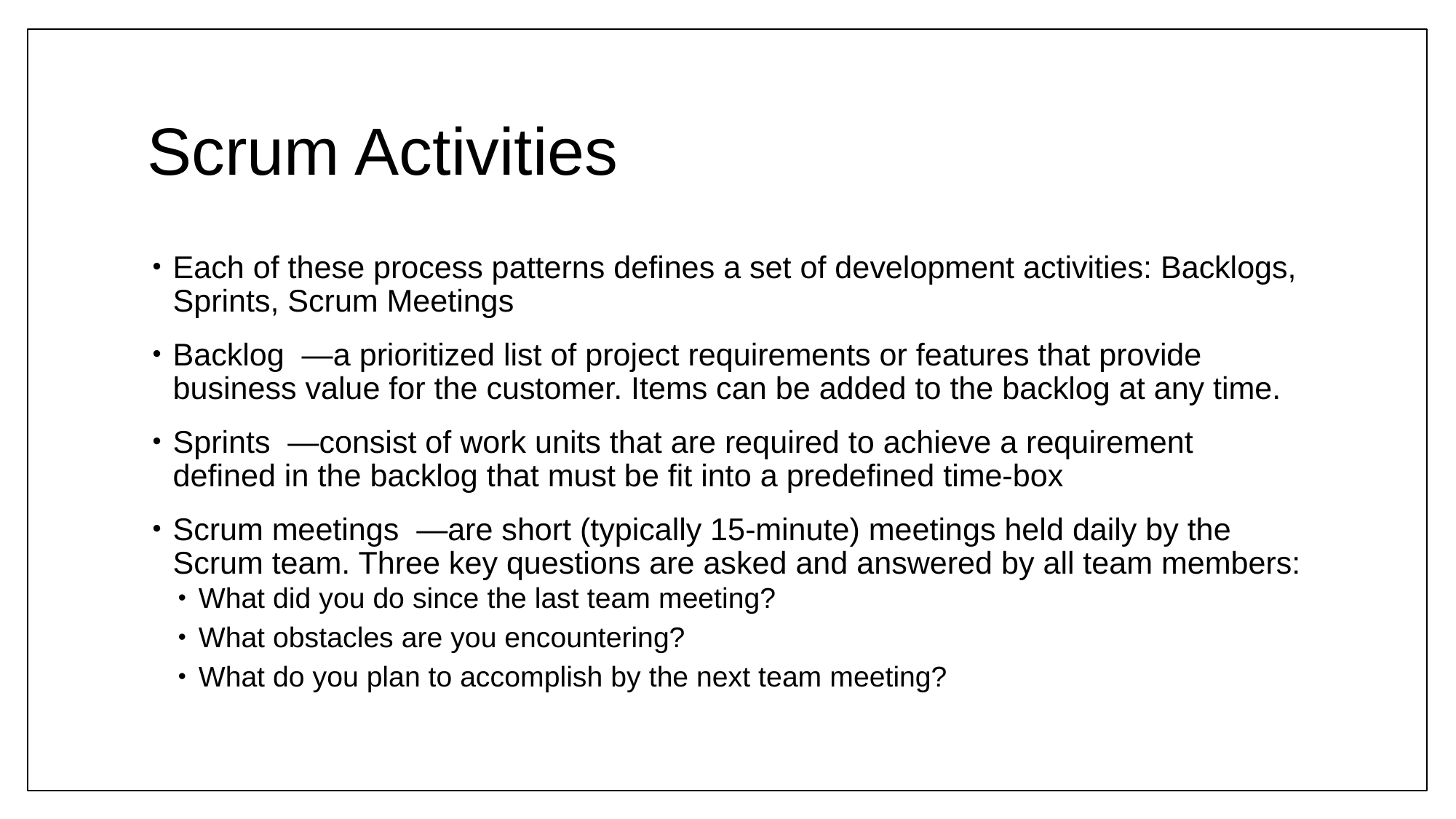

# Scrum Activities
Each of these process patterns defines a set of development activities: Backlogs, Sprints, Scrum Meetings
Backlog  —a prioritized list of project requirements or features that provide business value for the customer. Items can be added to the backlog at any time.
Sprints  —consist of work units that are required to achieve a requirement deﬁned in the backlog that must be ﬁt into a predeﬁned time-box
Scrum meetings  —are short (typically 15-minute) meetings held daily by the Scrum team. Three key questions are asked and answered by all team members:
What did you do since the last team meeting?
What obstacles are you encountering?
What do you plan to accomplish by the next team meeting?